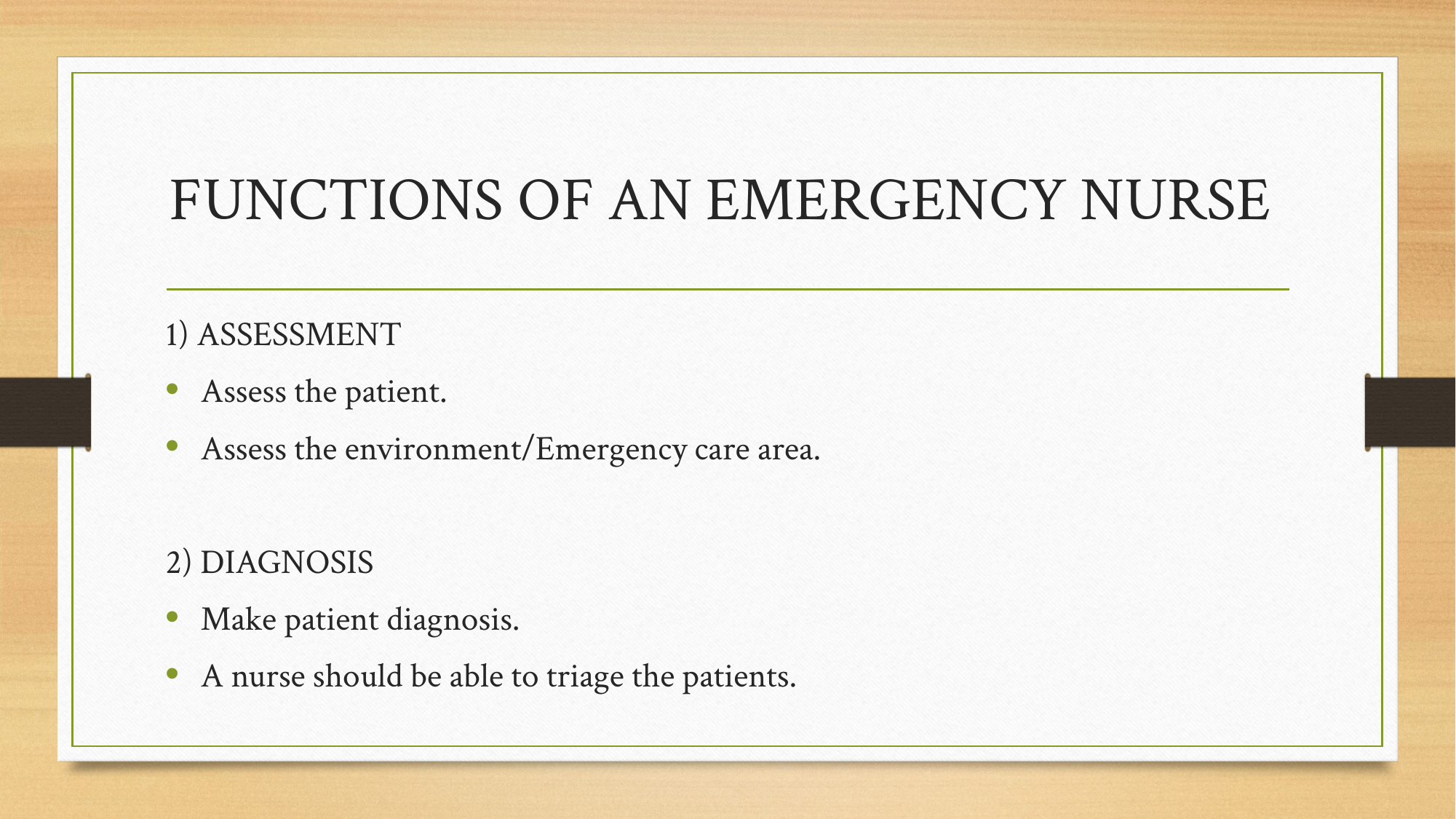

# FUNCTIONS OF AN EMERGENCY NURSE
1) ASSESSMENT
Assess the patient.
Assess the environment/Emergency care area.

2) DIAGNOSIS
Make patient diagnosis.
A nurse should be able to triage the patients.